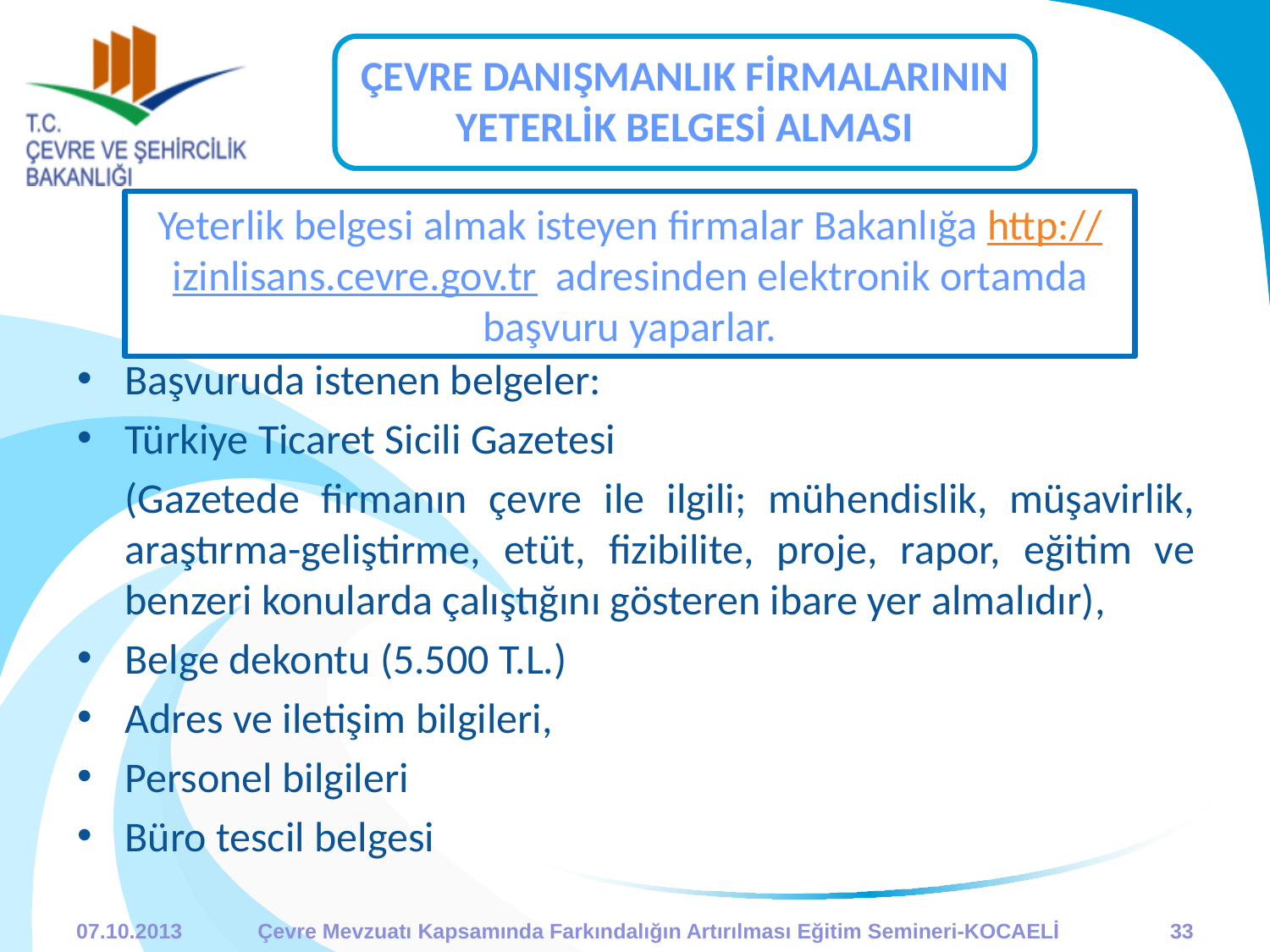

ÇEVRE DANIŞMANLIK FİRMALARININ YETERLİK BELGESİ ALMASI
Yeterlik belgesi almak isteyen firmalar Bakanlığa http://izinlisans.cevre.gov.tr  adresinden elektronik ortamda başvuru yaparlar.
Başvuruda istenen belgeler:
Türkiye Ticaret Sicili Gazetesi
	(Gazetede firmanın çevre ile ilgili; mühendislik, müşavirlik, araştırma-geliştirme, etüt, fizibilite, proje, rapor, eğitim ve benzeri konularda çalıştığını gösteren ibare yer almalıdır),
Belge dekontu (5.500 T.L.)
Adres ve iletişim bilgileri,
Personel bilgileri
Büro tescil belgesi
07.10.2013
Çevre Mevzuatı Kapsamında Farkındalığın Artırılması Eğitim Semineri-KOCAELİ
33